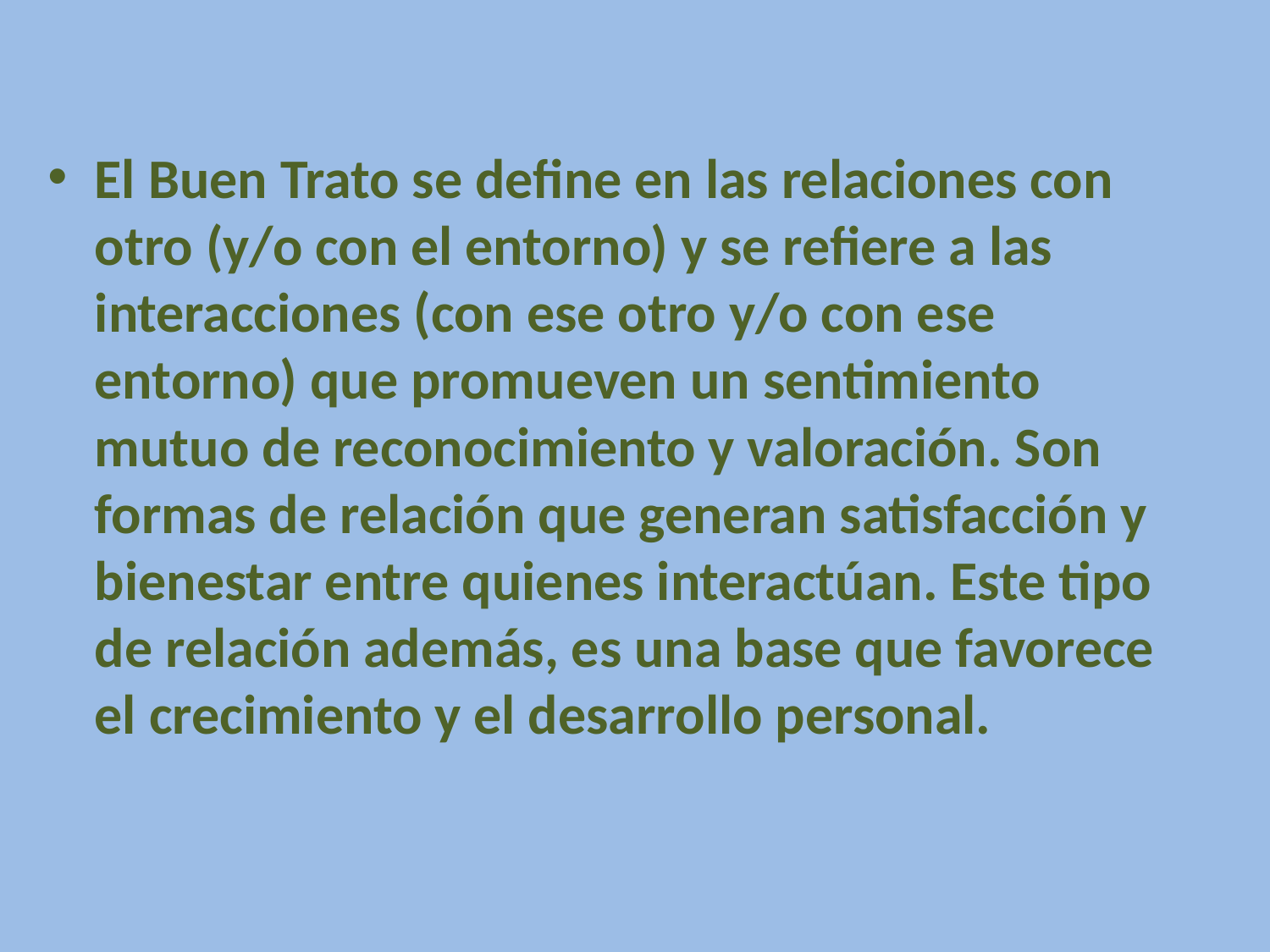

El Buen Trato se define en las relaciones con otro (y/o con el entorno) y se refiere a las interacciones (con ese otro y/o con ese entorno) que promueven un sentimiento mutuo de reconocimiento y valoración. Son formas de relación que generan satisfacción y bienestar entre quienes interactúan. Este tipo de relación además, es una base que favorece el crecimiento y el desarrollo personal.